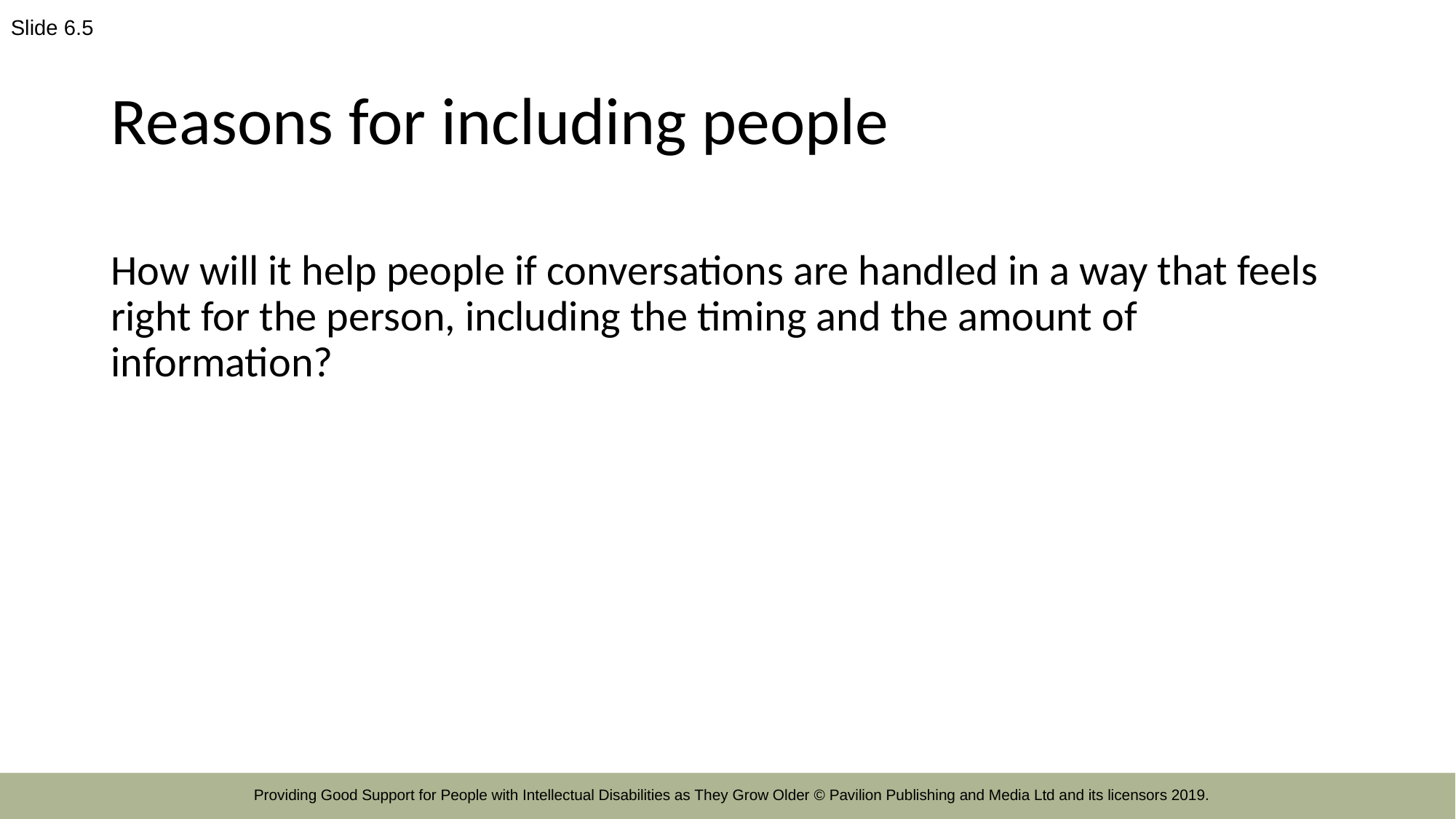

Slide 6.5
# Reasons for including people

How will it help people if conversations are handled in a way that feels right for the person, including the timing and the amount of information?